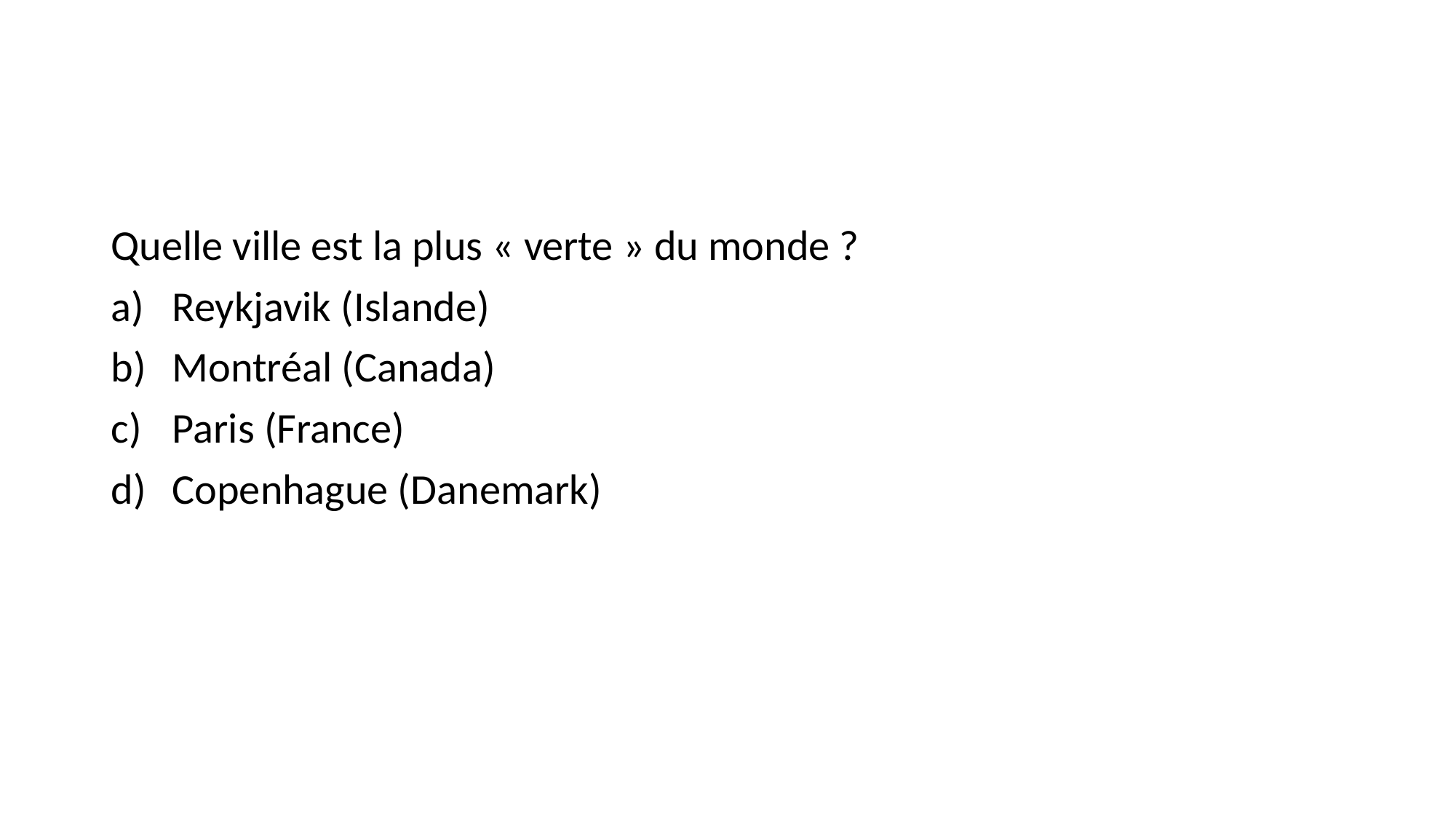

#
Quelle ville est la plus « verte » du monde ?
Reykjavik (Islande)
Montréal (Canada)
Paris (France)
Copenhague (Danemark)